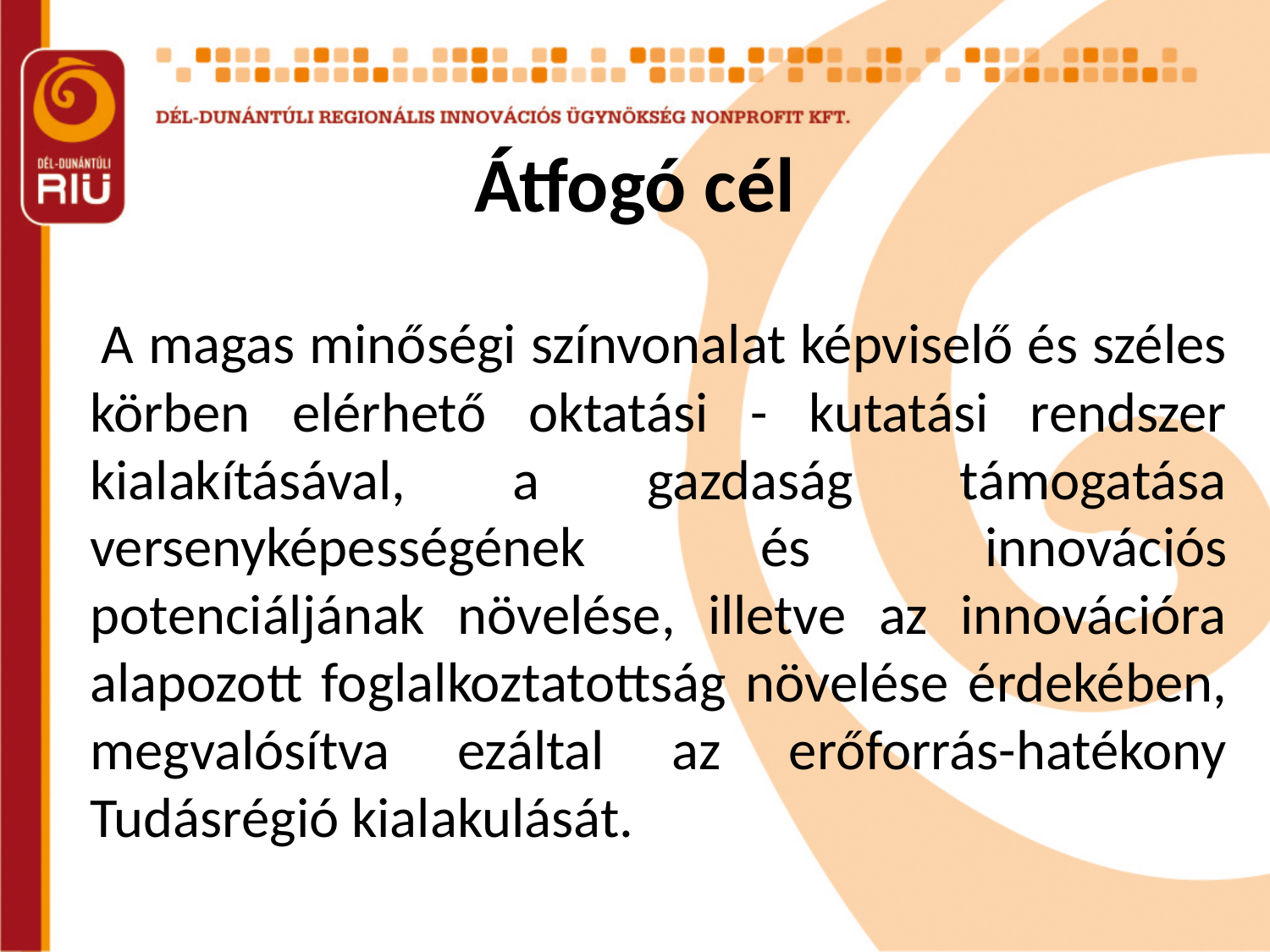

# Átfogó cél

    A magas minőségi színvonalat képviselő és széles körben elérhető oktatási - kutatási rendszer kialakításával, a gazdaság támogatása versenyképességének és innovációs potenciáljának növelése, illetve az innovációra alapozott foglalkoztatottság növelése érdekében, megvalósítva ezáltal az erőforrás-hatékony Tudásrégió kialakulását.